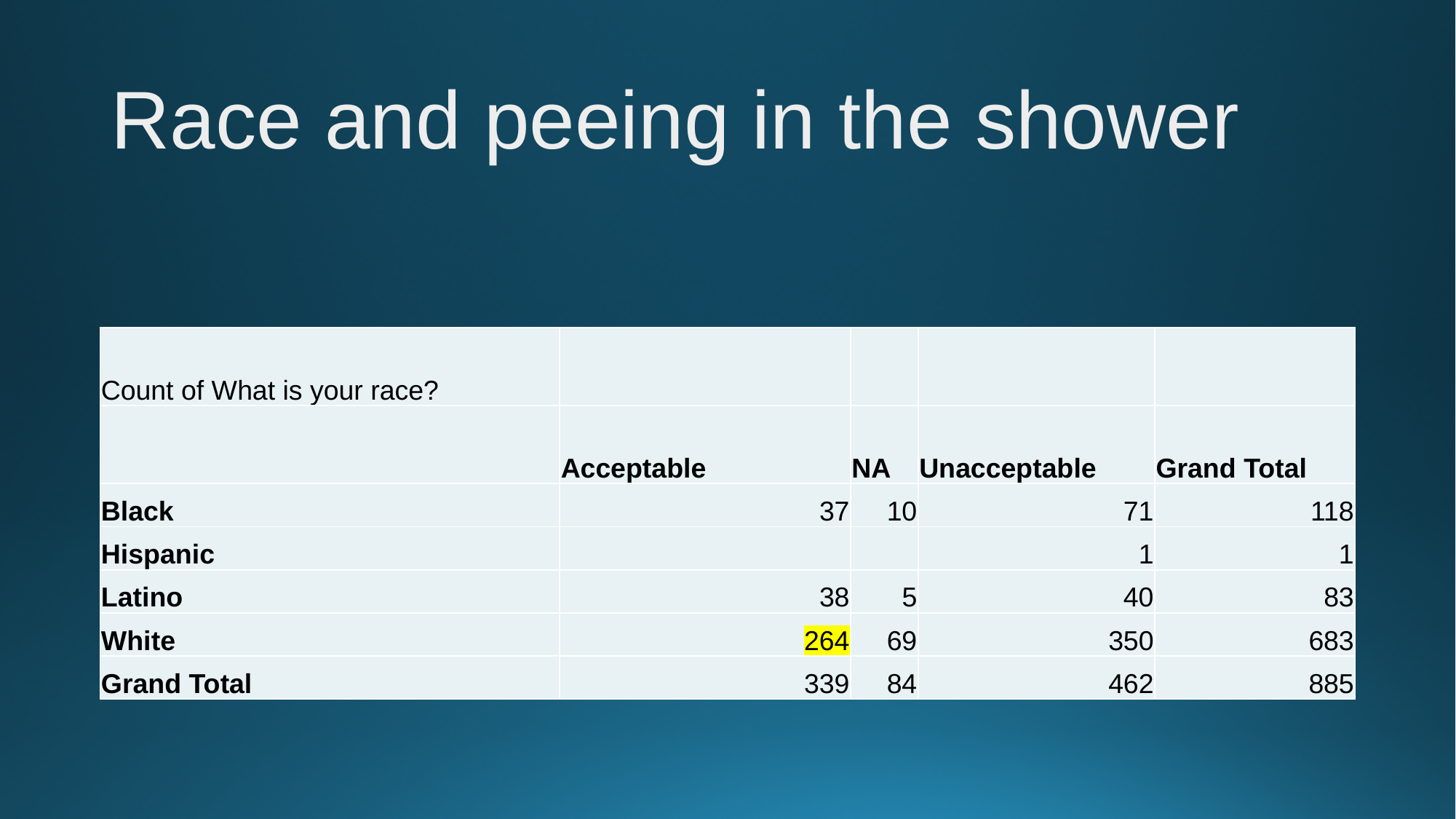

# Race and peeing in the shower
| Count of What is your race? |  |  |  |  |
| --- | --- | --- | --- | --- |
|  | Acceptable | NA | Unacceptable | Grand Total |
| Black | 37 | 10 | 71 | 118 |
| Hispanic |  |  | 1 | 1 |
| Latino | 38 | 5 | 40 | 83 |
| White | 264 | 69 | 350 | 683 |
| Grand Total | 339 | 84 | 462 | 885 |